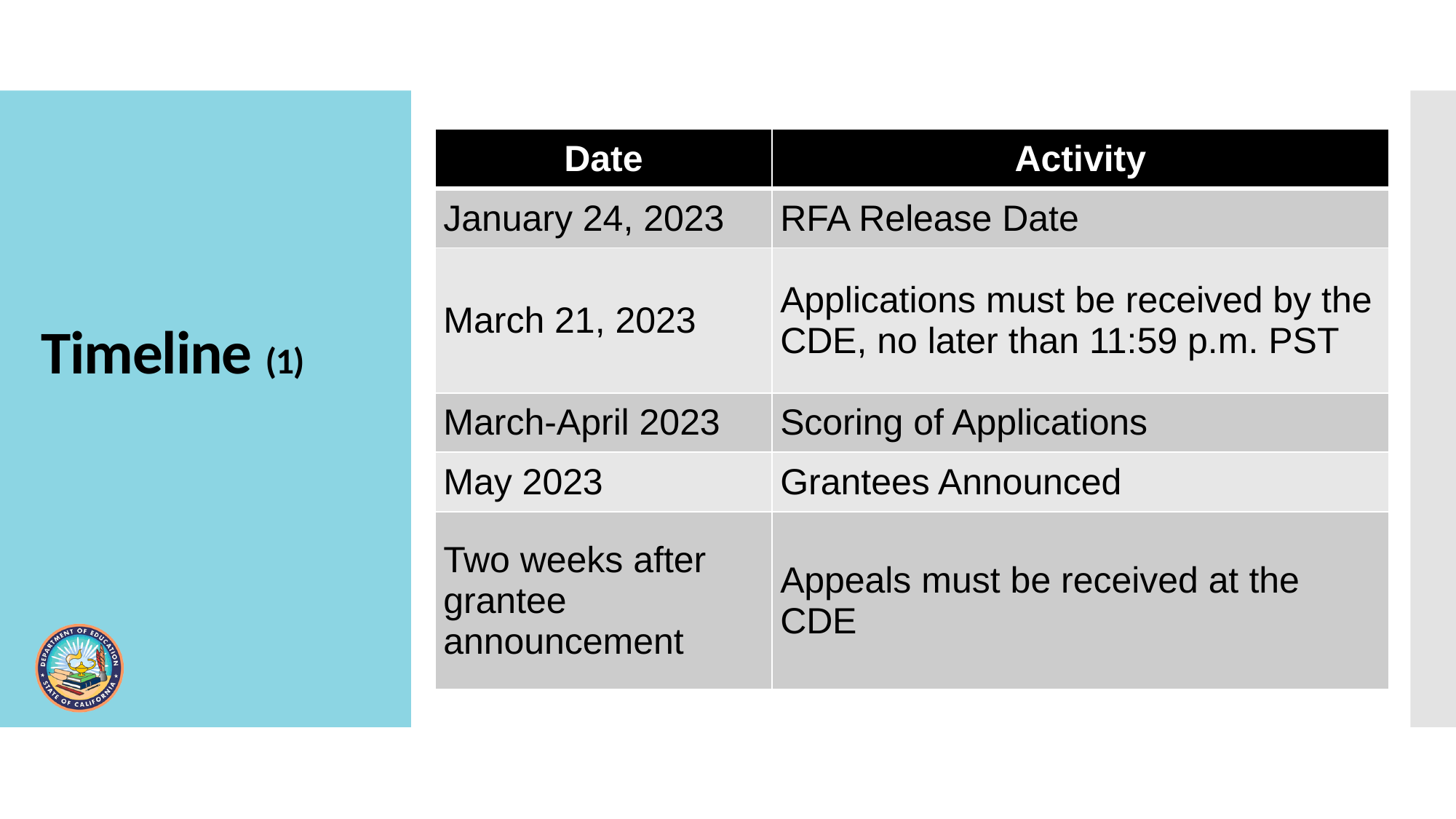

| Date | Activity |
| --- | --- |
| January 24, 2023 | RFA Release Date |
| March 21, 2023 | Applications must be received by the CDE, no later than 11:59 p.m. PST |
| March-April 2023 | Scoring of Applications |
| May 2023 | Grantees Announced |
| Two weeks after grantee announcement | Appeals must be received at the CDE |
# Timeline (1)